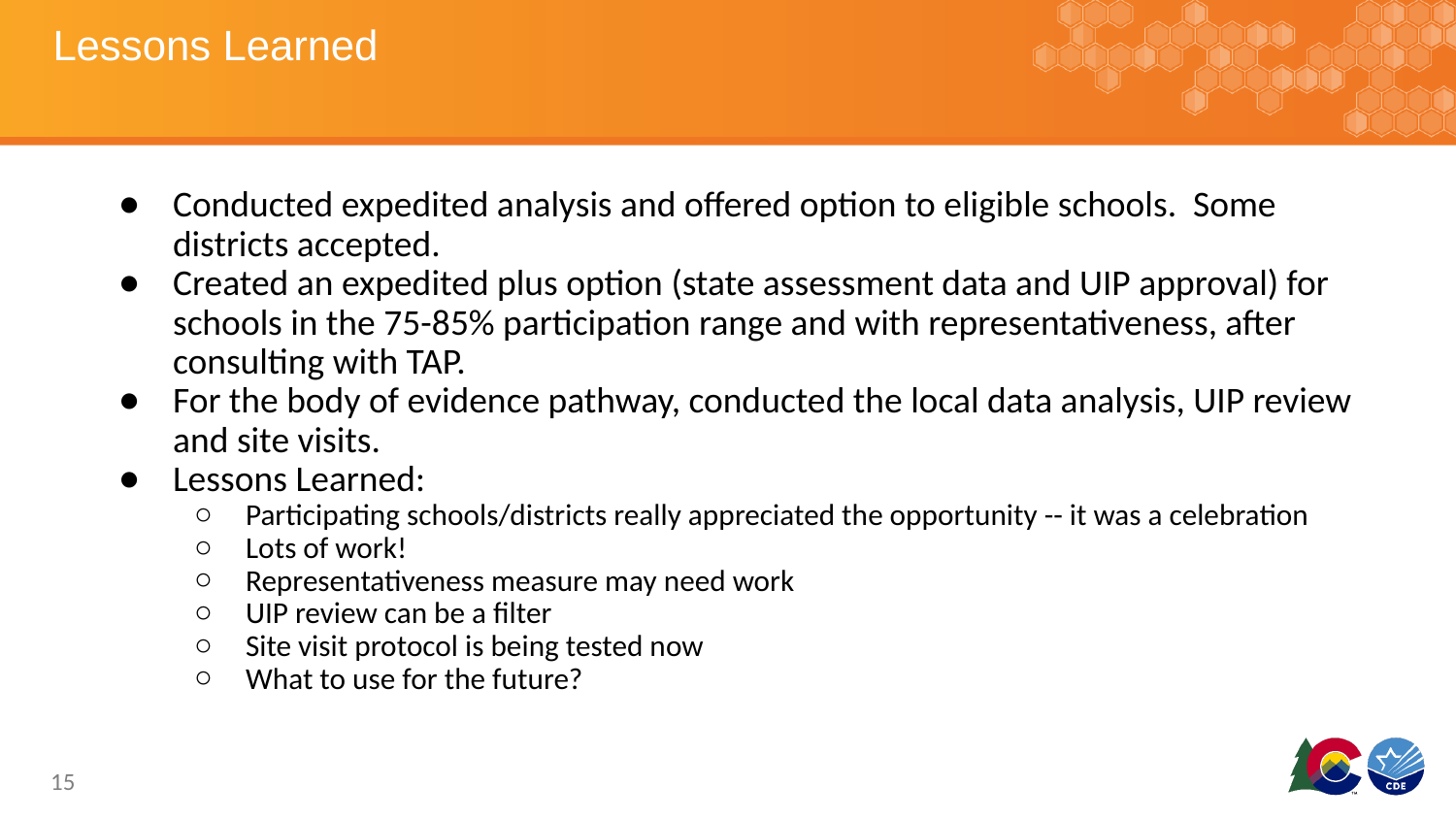

# Lessons Learned
Conducted expedited analysis and offered option to eligible schools.  Some districts accepted.
Created an expedited plus option (state assessment data and UIP approval) for schools in the 75-85% participation range and with representativeness, after consulting with TAP.
For the body of evidence pathway, conducted the local data analysis, UIP review and site visits.
Lessons Learned:
Participating schools/districts really appreciated the opportunity -- it was a celebration
Lots of work!
Representativeness measure may need work
UIP review can be a filter
Site visit protocol is being tested now
What to use for the future?
15